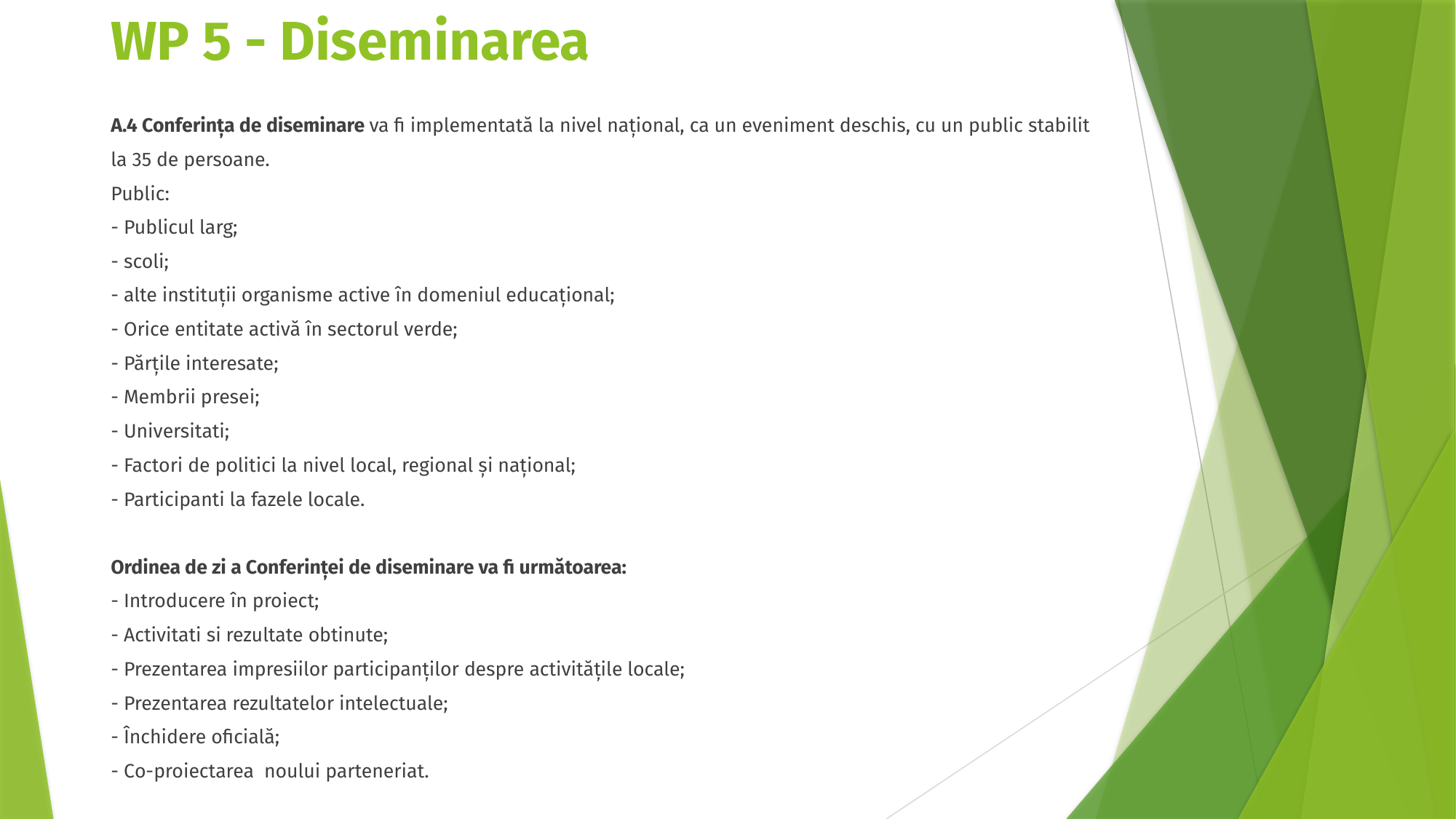

# WP 5 - Diseminarea
A.4 Conferința de diseminare va fi implementată la nivel național, ca un eveniment deschis, cu un public stabilit
la 35 de persoane.
Public:
- Publicul larg;
- scoli;
- alte instituții organisme active în domeniul educațional;
- Orice entitate activă în sectorul verde;
- Părțile interesate;
- Membrii presei;
- Universitati;
- Factori de politici la nivel local, regional și național;
- Participanti la fazele locale.

Ordinea de zi a Conferinței de diseminare va fi următoarea:
- Introducere în proiect;
- Activitati si rezultate obtinute;
- Prezentarea impresiilor participanților despre activitățile locale;
- Prezentarea rezultatelor intelectuale;
- Închidere oficială;
- Co-proiectarea  noului parteneriat.